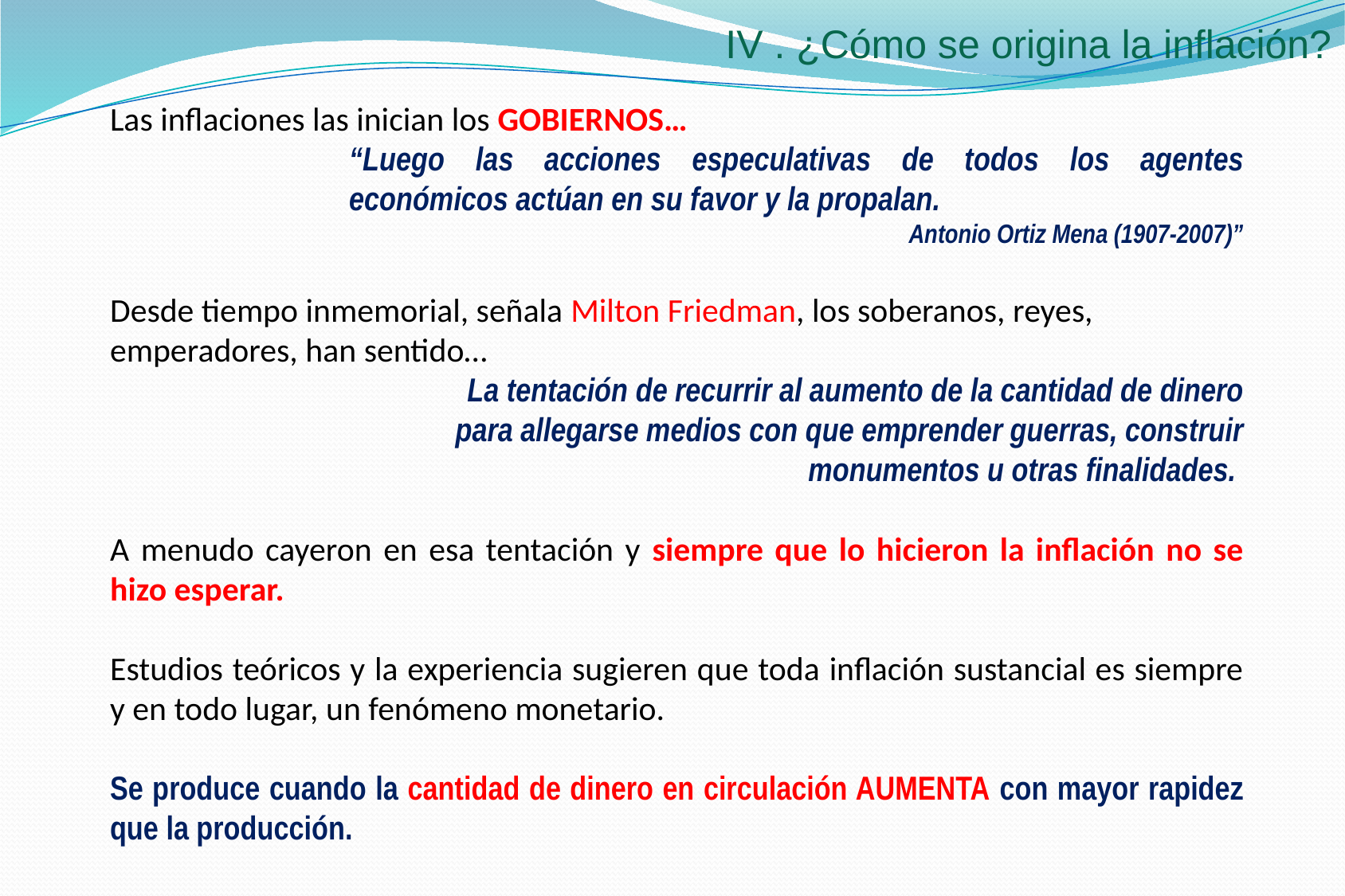

IV . ¿Cómo se origina la inflación?
Las inflaciones las inician los GOBIERNOS…
“Luego las acciones especulativas de todos los agentes económicos actúan en su favor y la propalan.
Antonio Ortiz Mena (1907-2007)”

Desde tiempo inmemorial, señala Milton Friedman, los soberanos, reyes, emperadores, han sentido…
La tentación de recurrir al aumento de la cantidad de dinero para allegarse medios con que emprender guerras, construir monumentos u otras finalidades.

A menudo cayeron en esa tentación y siempre que lo hicieron la inflación no se hizo esperar.

Estudios teóricos y la experiencia sugieren que toda inflación sustancial es siempre y en todo lugar, un fenómeno monetario.

Se produce cuando la cantidad de dinero en circulación AUMENTA con mayor rapidez que la producción.